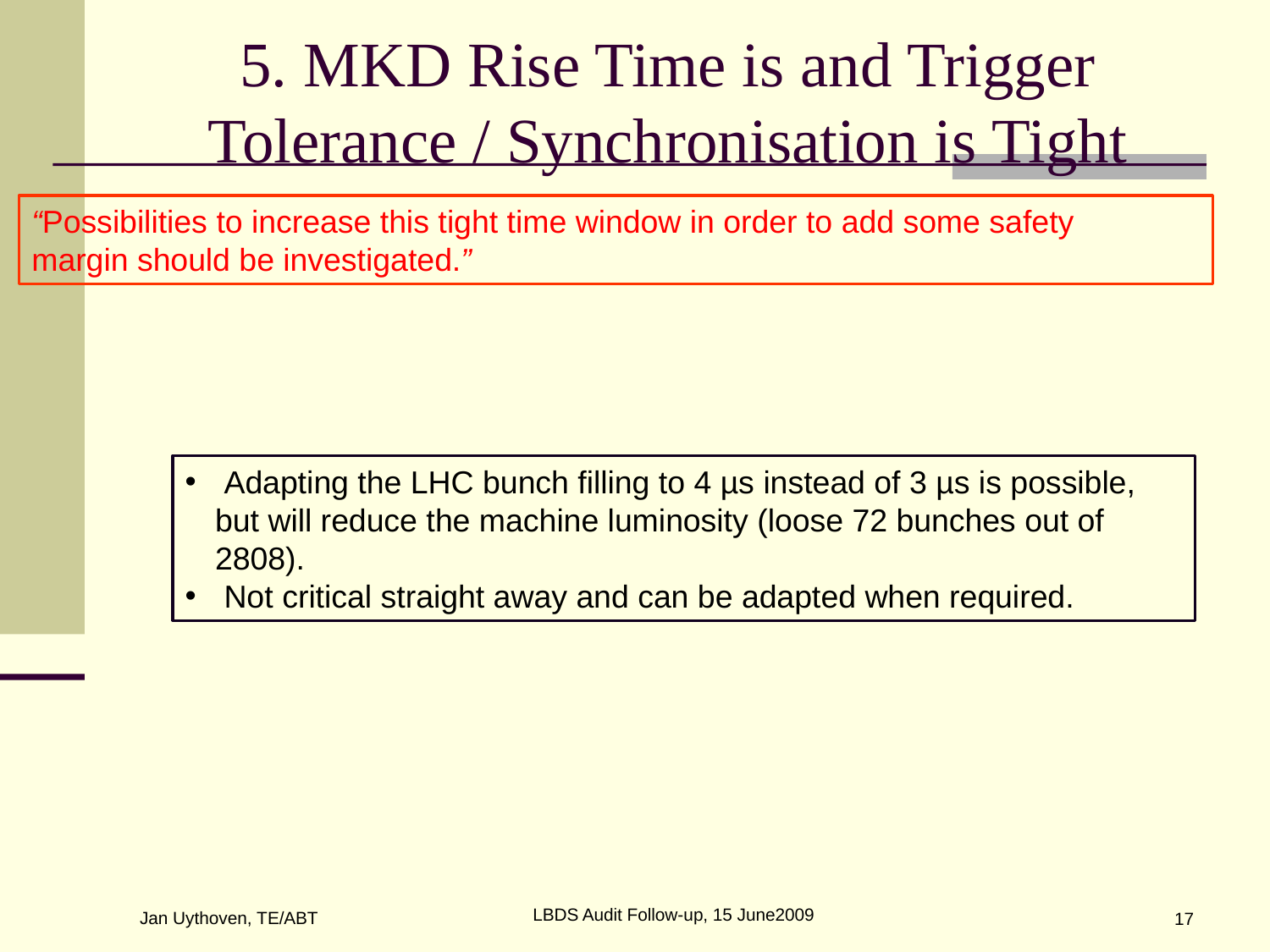

# 5. MKD Rise Time is and Trigger Tolerance / Synchronisation is Tight
“Possibilities to increase this tight time window in order to add some safety
margin should be investigated.”
 Adapting the LHC bunch filling to 4 µs instead of 3 µs is possible, but will reduce the machine luminosity (loose 72 bunches out of 2808).
 Not critical straight away and can be adapted when required.
LBDS Audit Follow-up, 15 June2009
Jan Uythoven, TE/ABT
17